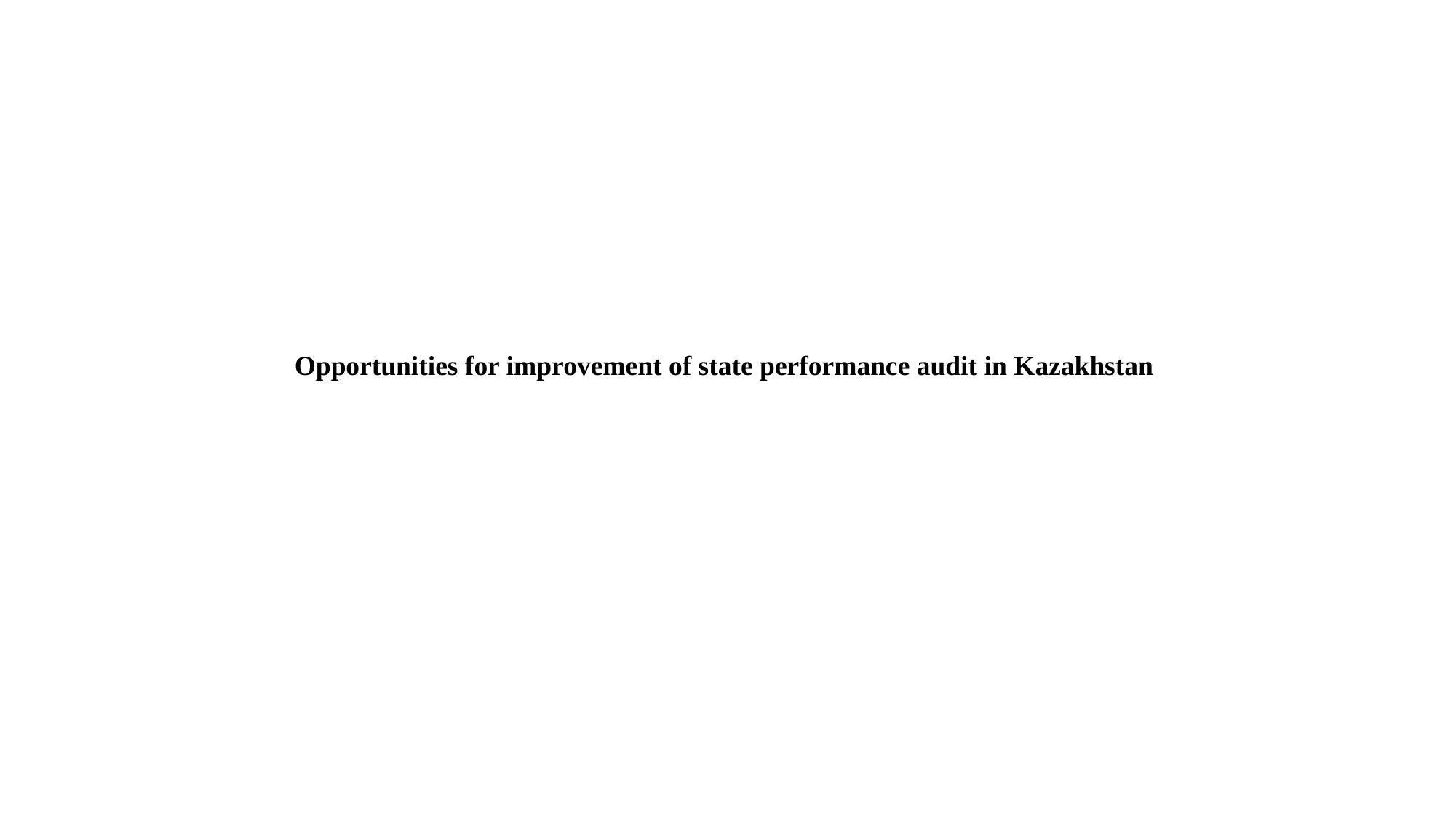

# Opportunities for improvement of state performance audit in Kazakhstan